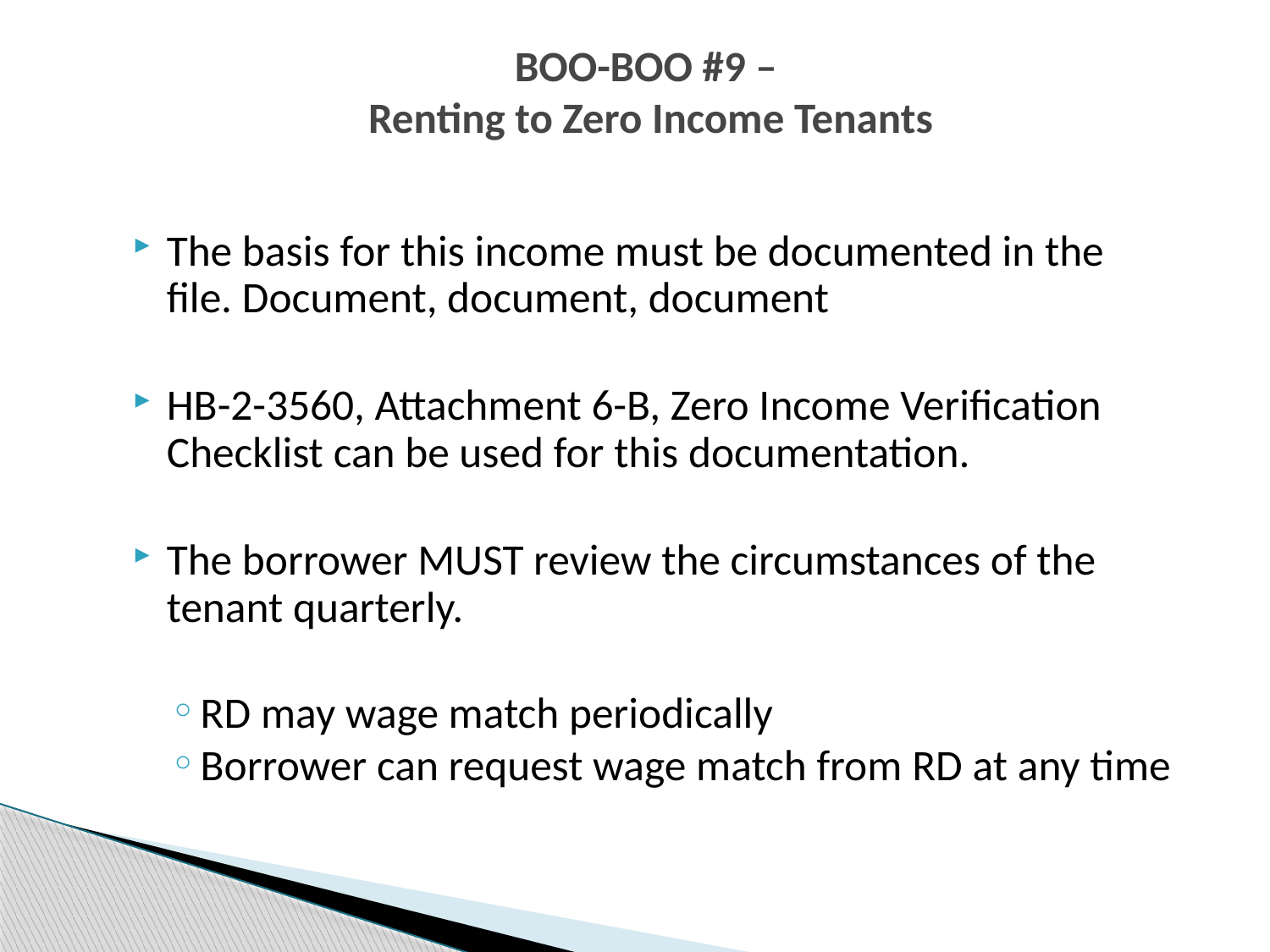

# BOO-BOO #9 – Renting to Zero Income Tenants
The basis for this income must be documented in the file. Document, document, document

HB-2-3560, Attachment 6-B, Zero Income Verification Checklist can be used for this documentation.

The borrower MUST review the circumstances of the tenant quarterly.

RD may wage match periodically
Borrower can request wage match from RD at any time